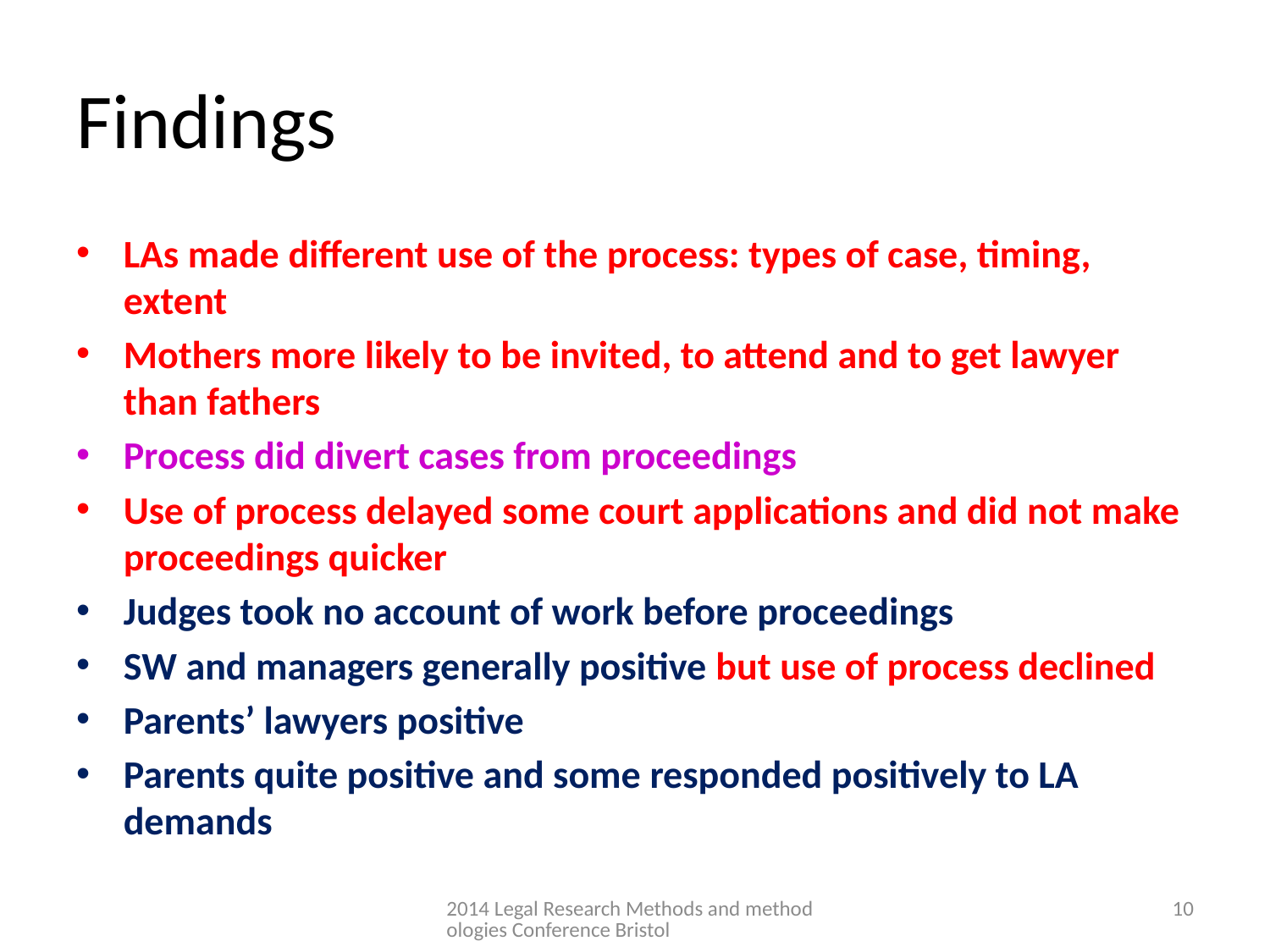

# Findings
LAs made different use of the process: types of case, timing, extent
Mothers more likely to be invited, to attend and to get lawyer than fathers
Process did divert cases from proceedings
Use of process delayed some court applications and did not make proceedings quicker
Judges took no account of work before proceedings
SW and managers generally positive but use of process declined
Parents’ lawyers positive
Parents quite positive and some responded positively to LA demands

2014 Legal Research Methods and methodologies Conference Bristol
10